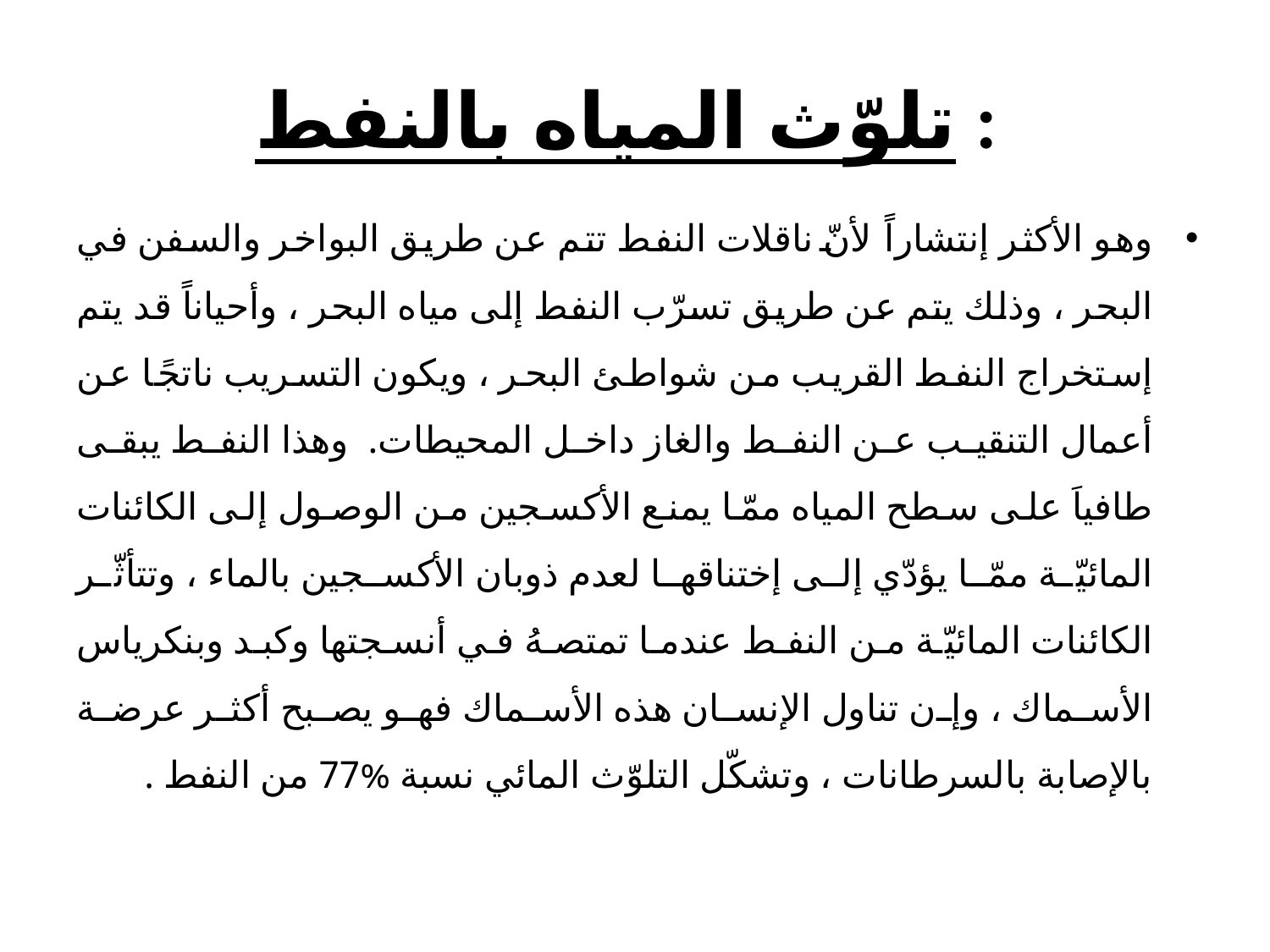

# تلوّث المياه بالنفط :
وهو الأكثر إنتشاراً لأنّ ناقلات النفط تتم عن طريق البواخر والسفن في البحر ، وذلك يتم عن طريق تسرّب النفط إلى مياه البحر ، وأحياناً قد يتم إستخراج النفط القريب من شواطئ البحر ، ويكون التسريب ناتجًا عن أعمال التنقيب عن النفط والغاز داخل المحيطات.  وهذا النفط يبقى طافياَ على سطح المياه ممّا يمنع الأكسجين من الوصول إلى الكائنات المائيّة ممّا يؤدّي إلى إختناقها لعدم ذوبان الأكسجين بالماء ، وتتأثّر الكائنات المائيّة من النفط عندما تمتصهُ في أنسجتها وكبد وبنكرياس الأسماك ، وإن تناول الإنسان هذه الأسماك فهو يصبح أكثر عرضة بالإصابة بالسرطانات ، وتشكّل التلوّث المائي نسبة %77 من النفط .